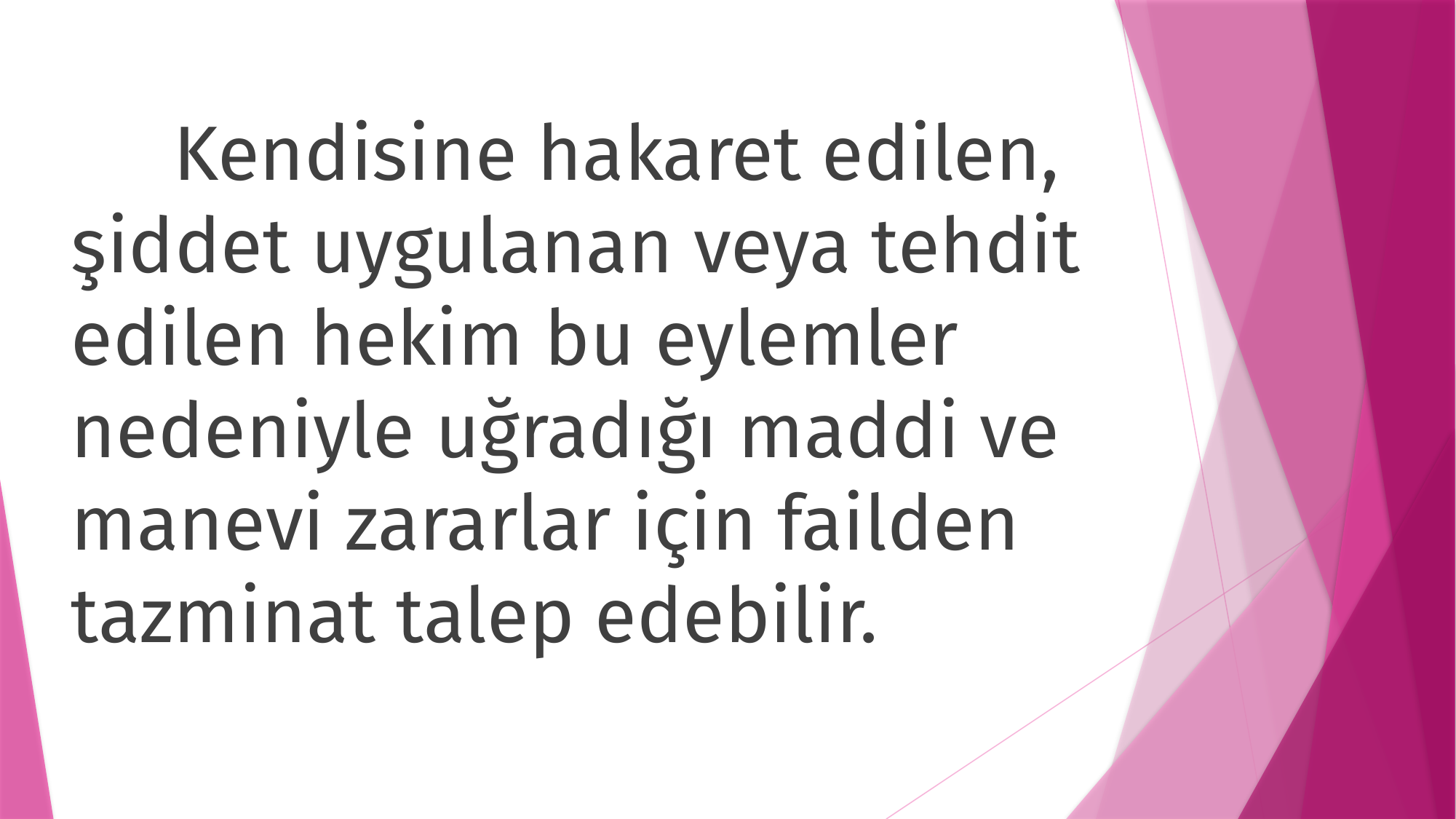

Kendisine hakaret edilen, şiddet uygulanan veya tehdit edilen hekim bu eylemler nedeniyle uğradığı maddi ve manevi zararlar için failden tazminat talep edebilir.